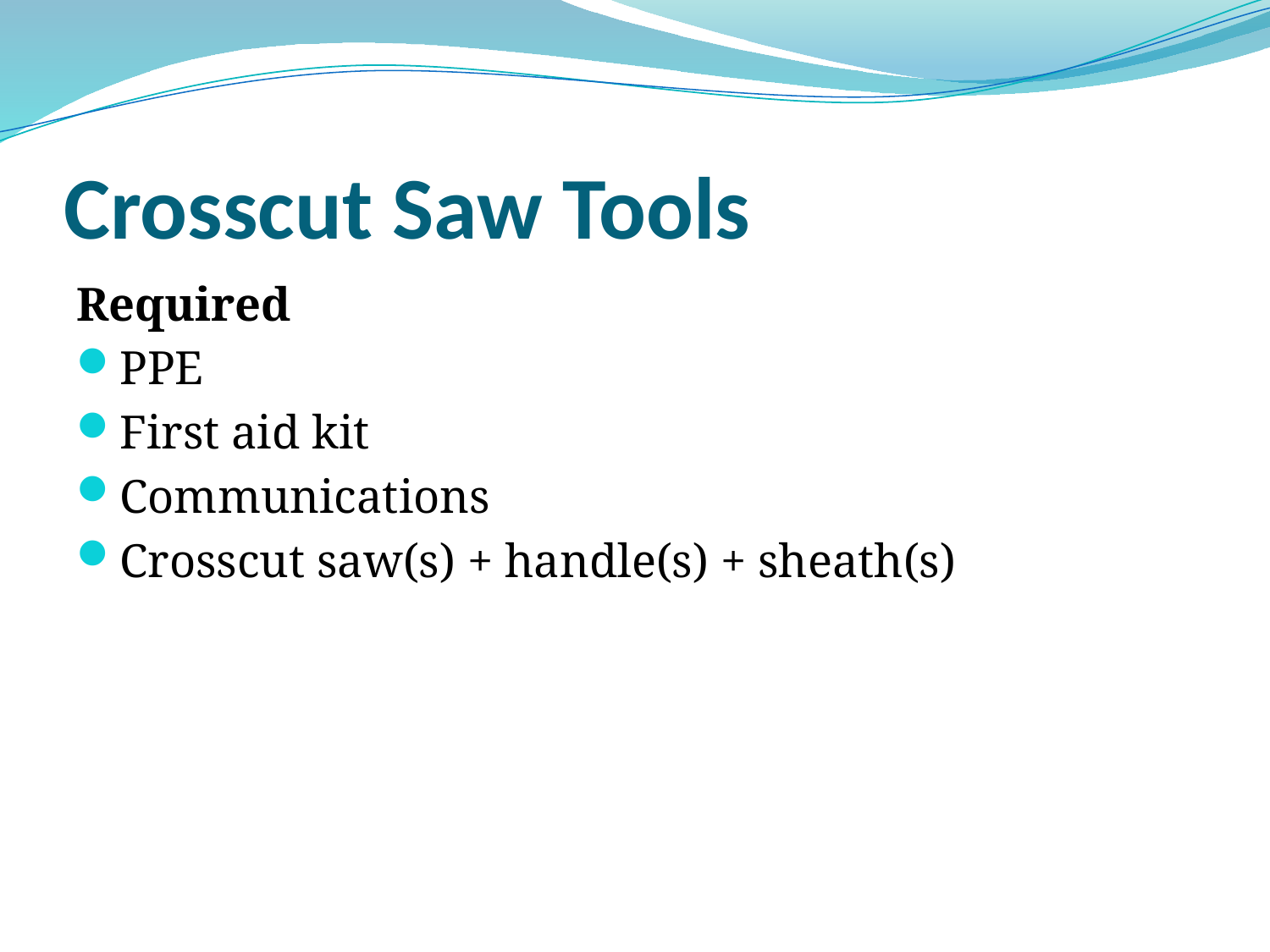

# Crosscut Saw Tools
Required
PPE
First aid kit
Communications
Crosscut saw(s) + handle(s) + sheath(s)